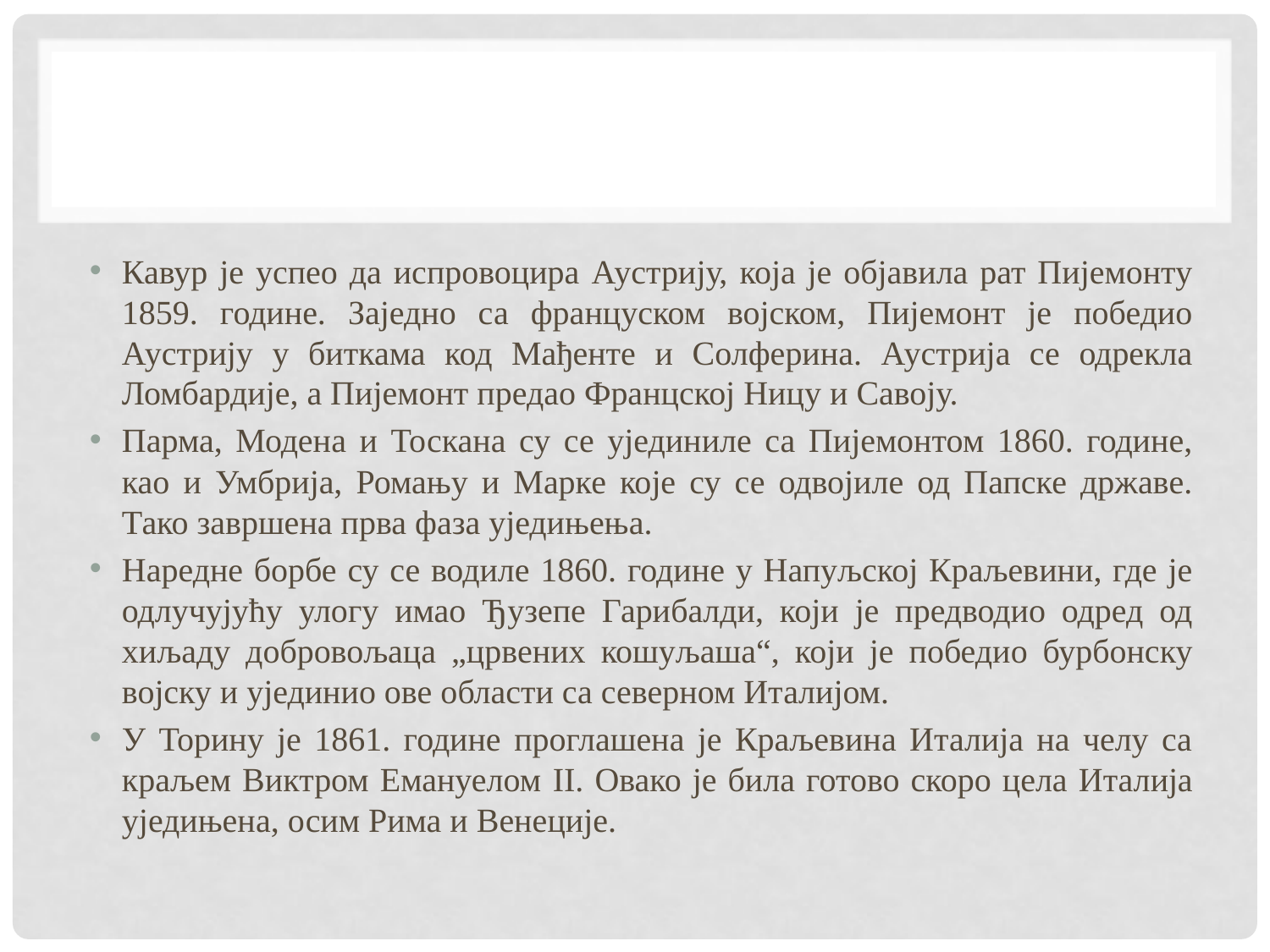

Кавур је успео да испровоцира Аустрију, која је објавила рат Пијемонту 1859. године. Заједно са француском војском, Пијемонт је победио Аустрију у биткама код Мађенте и Солферина. Аустрија се одрекла Ломбардије, а Пијемонт предао Францској Ницу и Савоју.
Парма, Модена и Тоскана су се ујединиле са Пијемонтом 1860. године, као и Умбрија, Ромању и Марке које су се одвојиле од Папске државе. Тако завршена прва фаза уједињења.
Наредне борбе су се водиле 1860. године у Напуљској Краљевини, где је одлучујућу улогу имао Ђузепе Гарибалди, који је предводио одред од хиљаду добровољаца „црвених кошуљаша“, који је победио бурбонску војску и ујединио ове области са северном Италијом.
У Торину је 1861. године проглашена је Краљевина Италија на челу са краљем Виктром Емануелом II. Овако је била готово скоро цела Италија уједињена, осим Рима и Венеције.